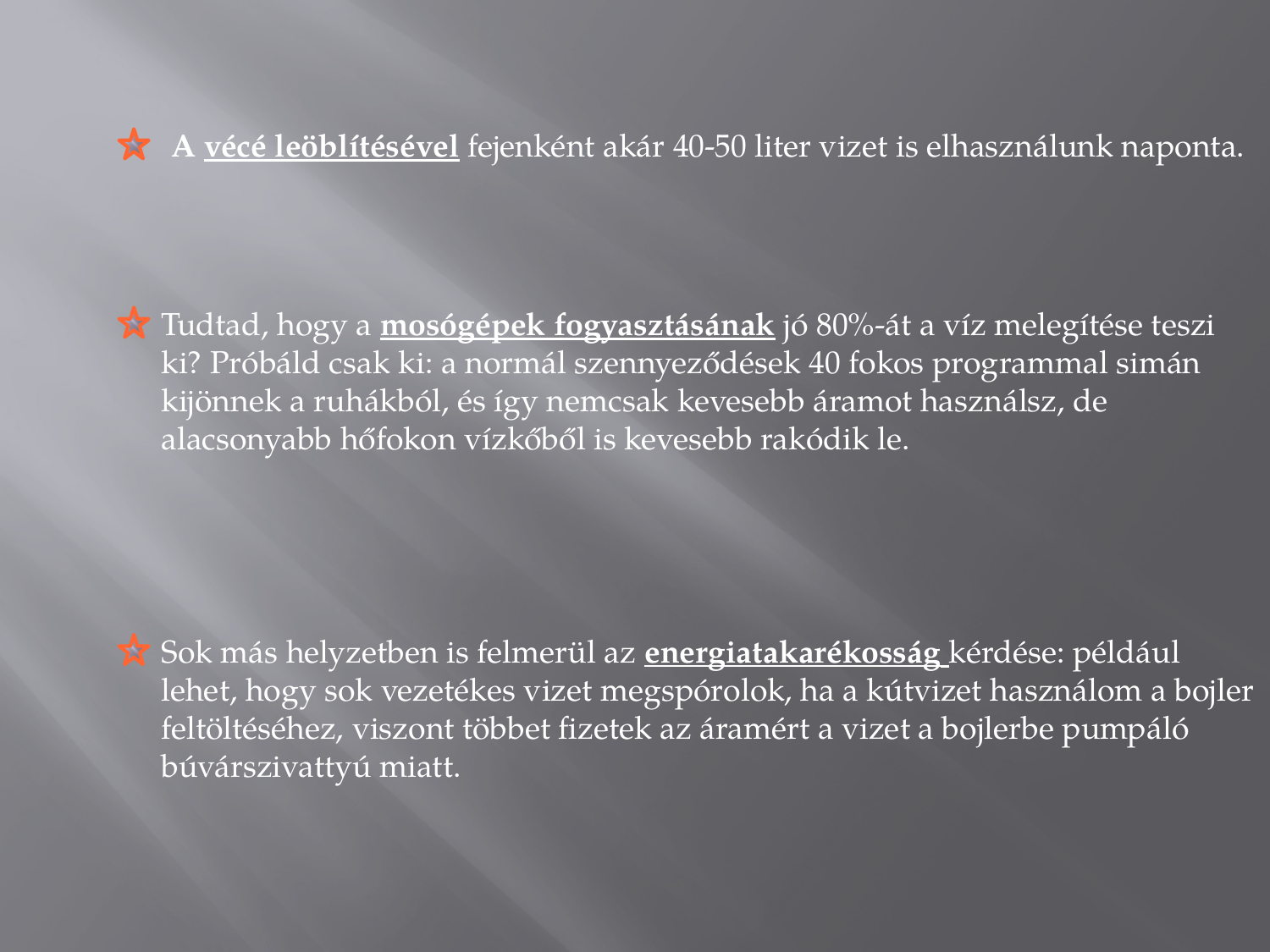

A vécé leöblítésével fejenként akár 40-50 liter vizet is elhasználunk naponta.

Tudtad, hogy a mosógépek fogyasztásának jó 80%-át a víz melegítése teszi ki? Próbáld csak ki: a normál szennyeződések 40 fokos programmal simán kijönnek a ruhákból, és így nemcsak kevesebb áramot használsz, de alacsonyabb hőfokon vízkőből is kevesebb rakódik le.

Sok más helyzetben is felmerül az energiatakarékosság kérdése: például lehet, hogy sok vezetékes vizet megspórolok, ha a kútvizet használom a bojler feltöltéséhez, viszont többet fizetek az áramért a vizet a bojlerbe pumpáló búvárszivattyú miatt.